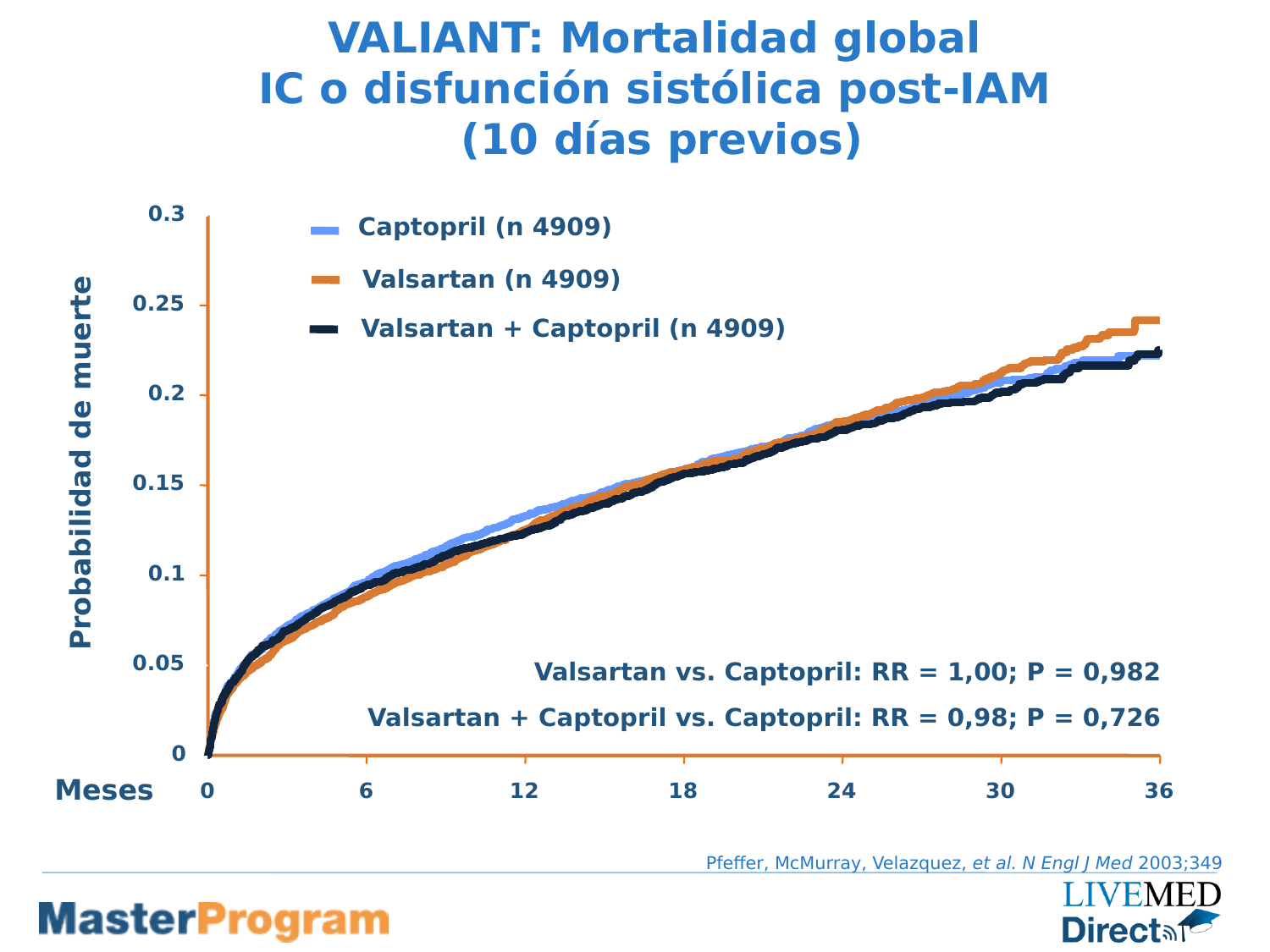

# VALIANT: Mortalidad global IC o disfunción sistólica post-IAM (10 días previos)
0.3
Captopril (n 4909)

Valsartan (n 4909)

0.25

Valsartan + Captopril (n 4909)

0.2

Probabilidad de muerte
0.15

0.1

0.05
Valsartan vs. Captopril: RR = 1,00; P = 0,982

Valsartan + Captopril vs. Captopril: RR = 0,98; P = 0,726
0

Meses
0
6
12
18
24
30
36

Pfeffer, McMurray, Velazquez, et al. N Engl J Med 2003;349